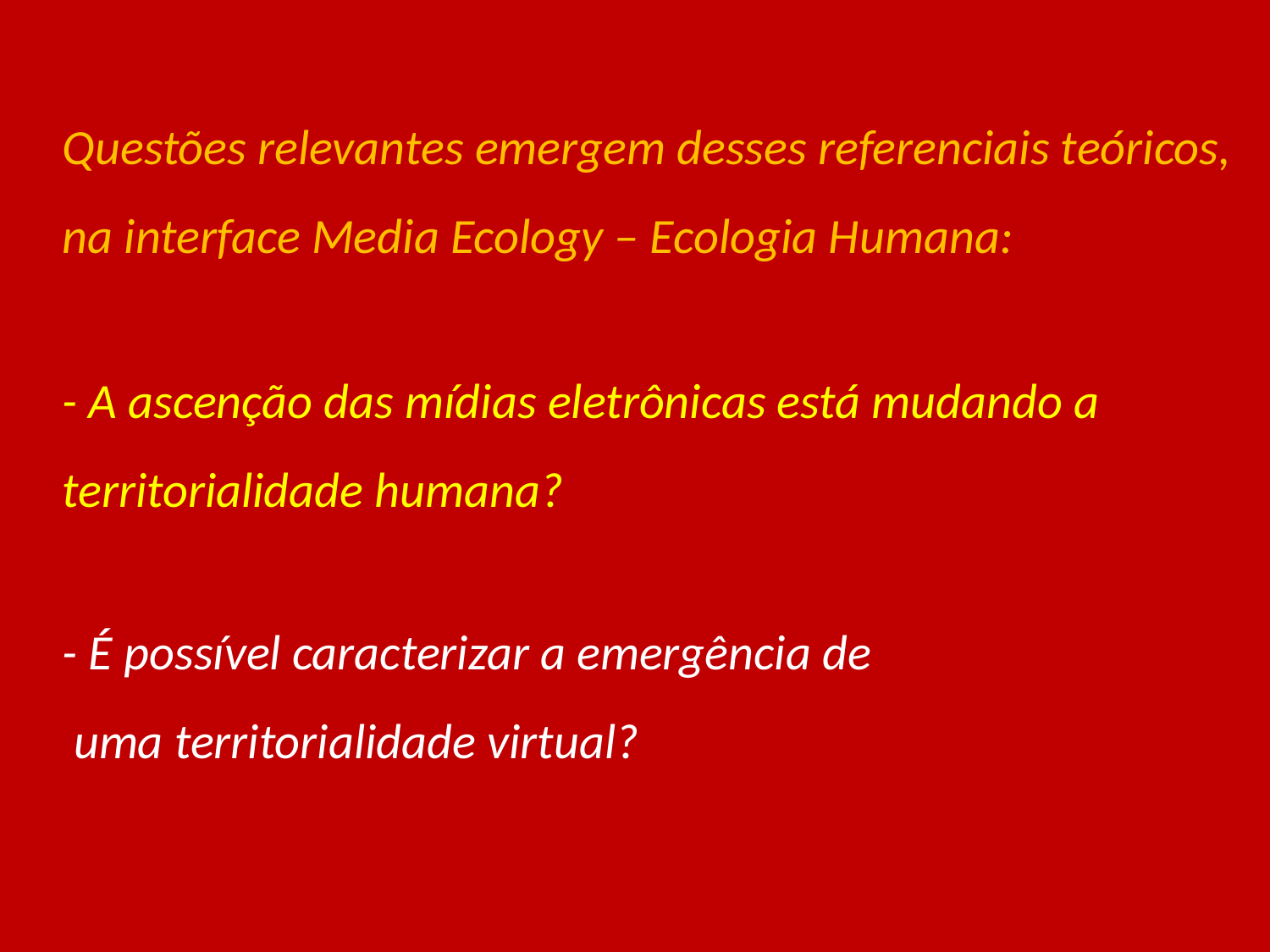

Questões relevantes emergem desses referenciais teóricos, na interface Media Ecology – Ecologia Humana:

- A ascenção das mídias eletrônicas está mudando a territorialidade humana?

- É possível caracterizar a emergência de
 uma territorialidade virtual?